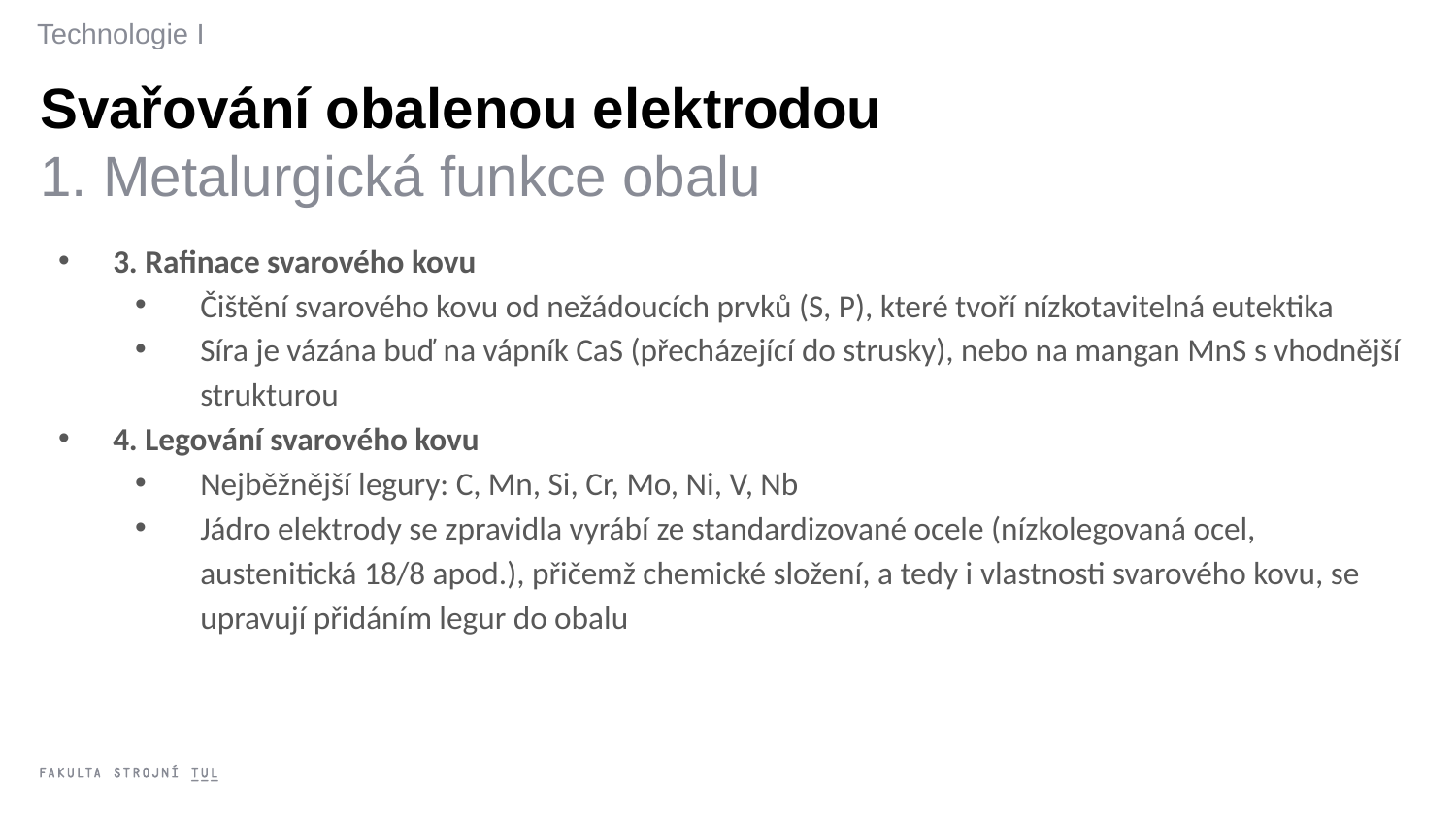

Technologie I
Svařování obalenou elektrodou
1. Metalurgická funkce obalu
3. Rafinace svarového kovu
Čištění svarového kovu od nežádoucích prvků (S, P), které tvoří nízkotavitelná eutektika
Síra je vázána buď na vápník CaS (přecházející do strusky), nebo na mangan MnS s vhodnější strukturou
4. Legování svarového kovu
Nejběžnější legury: C, Mn, Si, Cr, Mo, Ni, V, Nb
Jádro elektrody se zpravidla vyrábí ze standardizované ocele (nízkolegovaná ocel, austenitická 18/8 apod.), přičemž chemické složení, a tedy i vlastnosti svarového kovu, se upravují přidáním legur do obalu